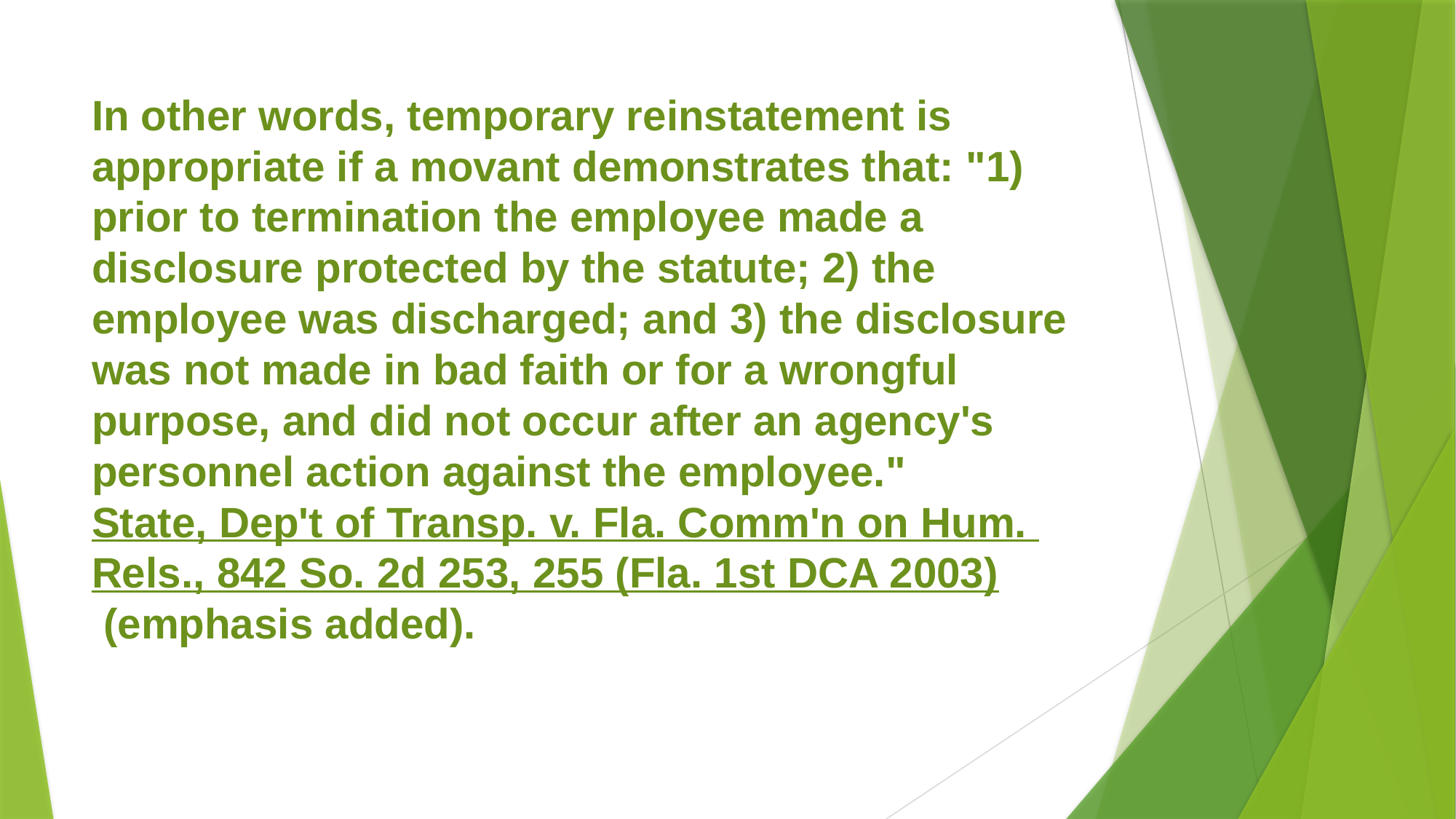

# In other words, temporary reinstatement is appropriate if a movant demonstrates that: "1) prior to termination the employee made a disclosure protected by the statute; 2) the employee was discharged; and 3) the disclosure was not made in bad faith or for a wrongful purpose, and did not occur after an agency's personnel action against the employee." State, Dep't of Transp. v. Fla. Comm'n on Hum. Rels., 842 So. 2d 253, 255 (Fla. 1st DCA 2003) (emphasis added).